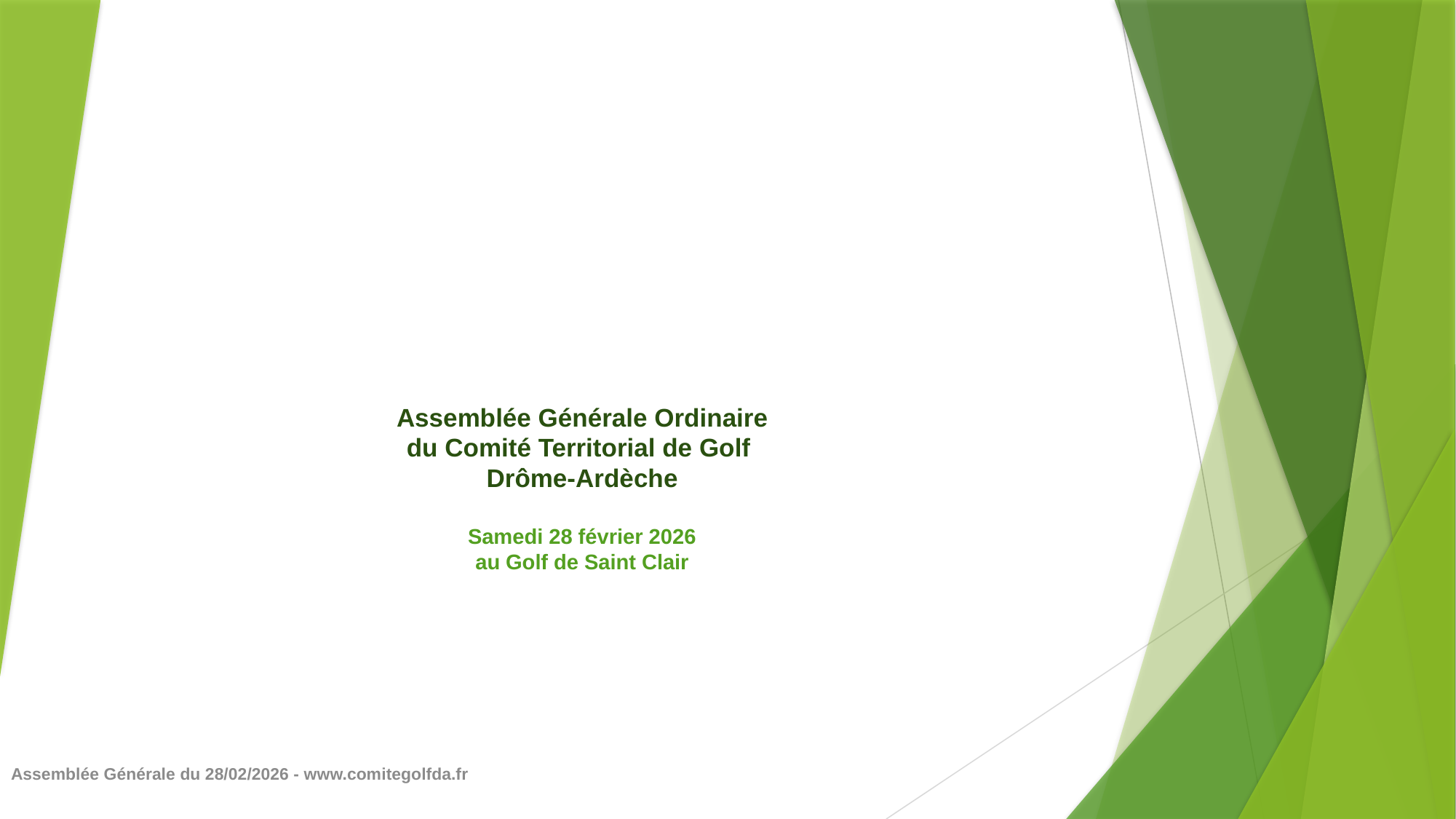

# Assemblée Générale Ordinaire du Comité Territorial de Golf Drôme-Ardèche Samedi 28 février 2026 au Golf de Saint Clair

Assemblée Générale du 28/02/2026 - www.comitegolfda.fr